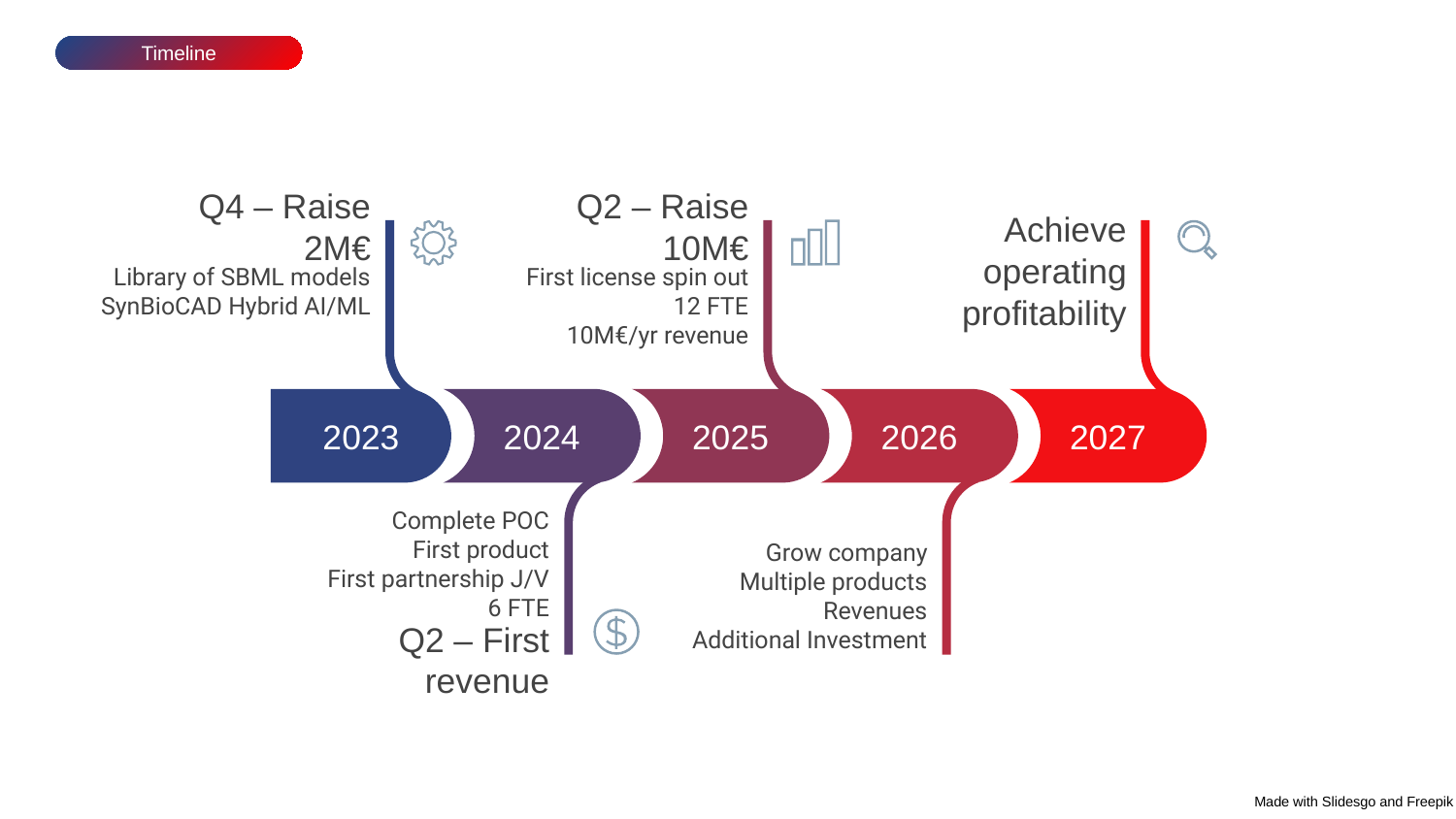

Timeline
Q4 – Raise 2M€

Library of SBML models
SynBioCAD Hybrid AI/ML
2023
Q2 – Raise 10M€

First license spin out
12 FTE
10M€/yr revenue
2025
Achieve operating profitability

2027
2024

Complete POC
First product
First partnership J/V
6 FTE

Q2 – First revenue
2026

Grow company
Multiple products Revenues
Additional Investment
Made with Slidesgo and Freepik